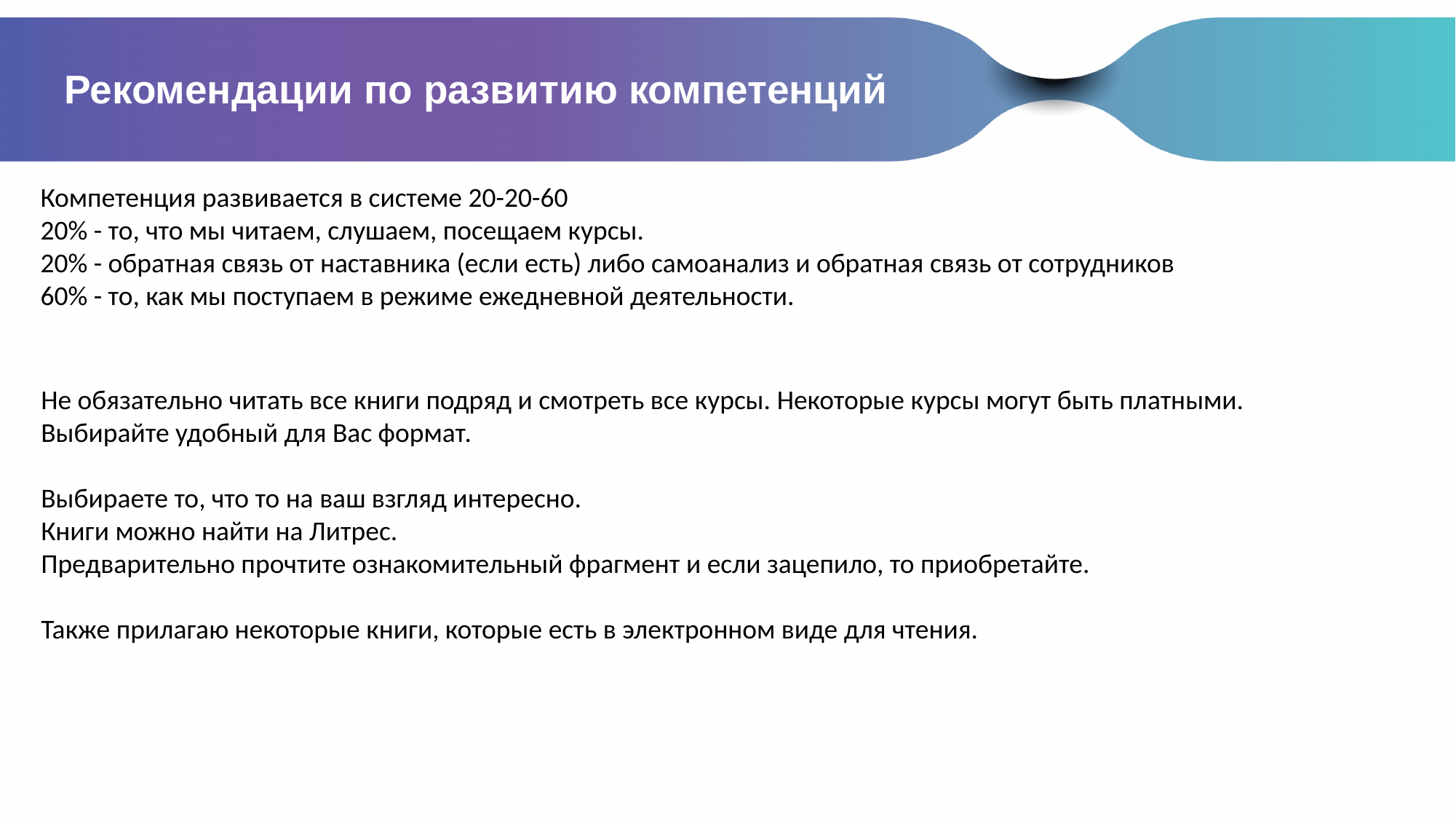

# Рекомендации по развитию компетенций
Компетенция развивается в системе 20-20-60
20% - то, что мы читаем, слушаем, посещаем курсы.
20% - обратная связь от наставника (если есть) либо самоанализ и обратная связь от сотрудников
60% - то, как мы поступаем в режиме ежедневной деятельности.
Не обязательно читать все книги подряд и смотреть все курсы. Некоторые курсы могут быть платными.
Выбирайте удобный для Вас формат.

Выбираете то, что то на ваш взгляд интересно.
Книги можно найти на Литрес.
Предварительно прочтите ознакомительный фрагмент и если зацепило, то приобретайте.

Также прилагаю некоторые книги, которые есть в электронном виде для чтения.